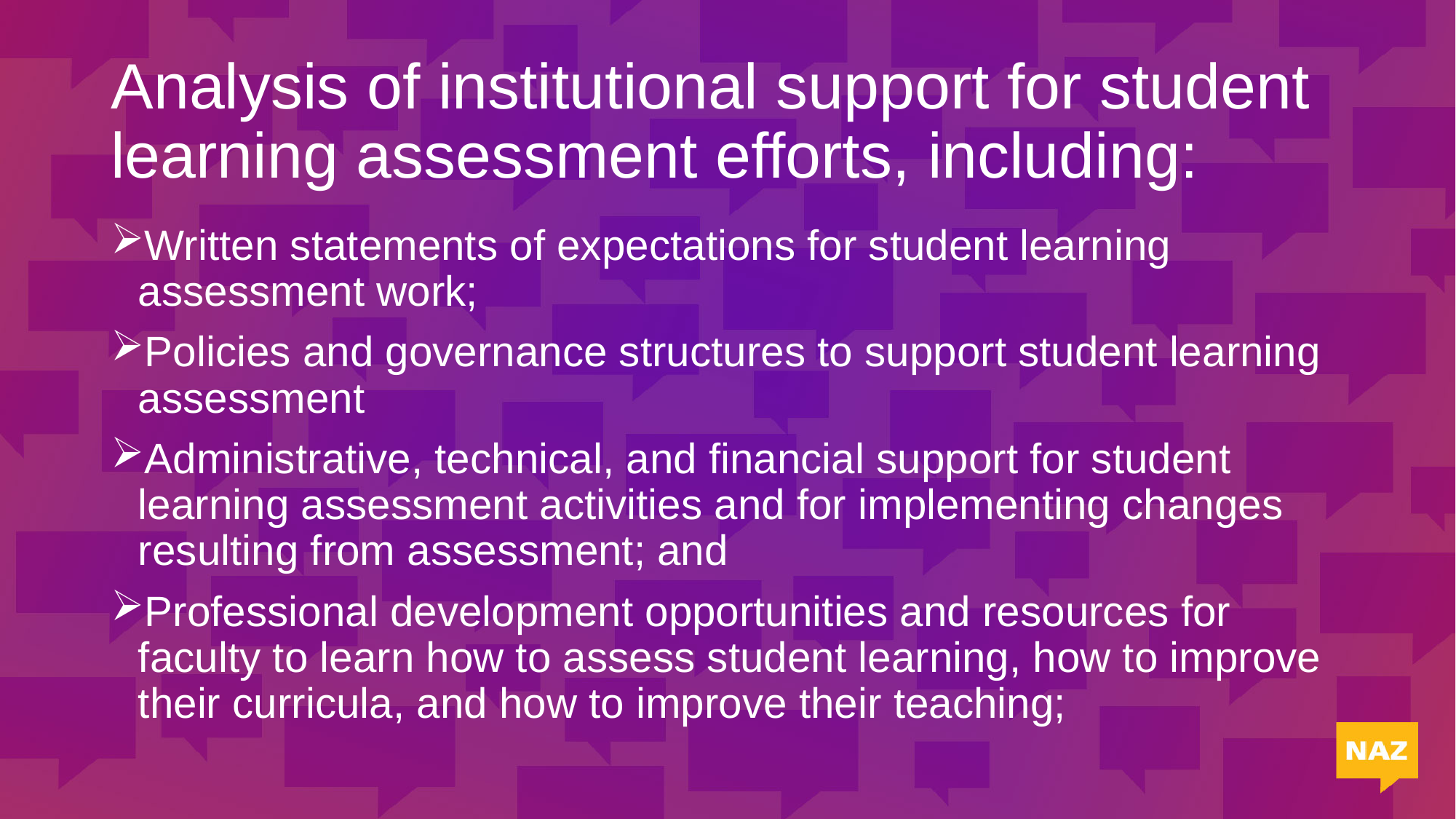

# Analysis of institutional support for student learning assessment efforts, including:
Written statements of expectations for student learning assessment work;
Policies and governance structures to support student learning assessment
Administrative, technical, and financial support for student learning assessment activities and for implementing changes resulting from assessment; and
Professional development opportunities and resources for faculty to learn how to assess student learning, how to improve their curricula, and how to improve their teaching;